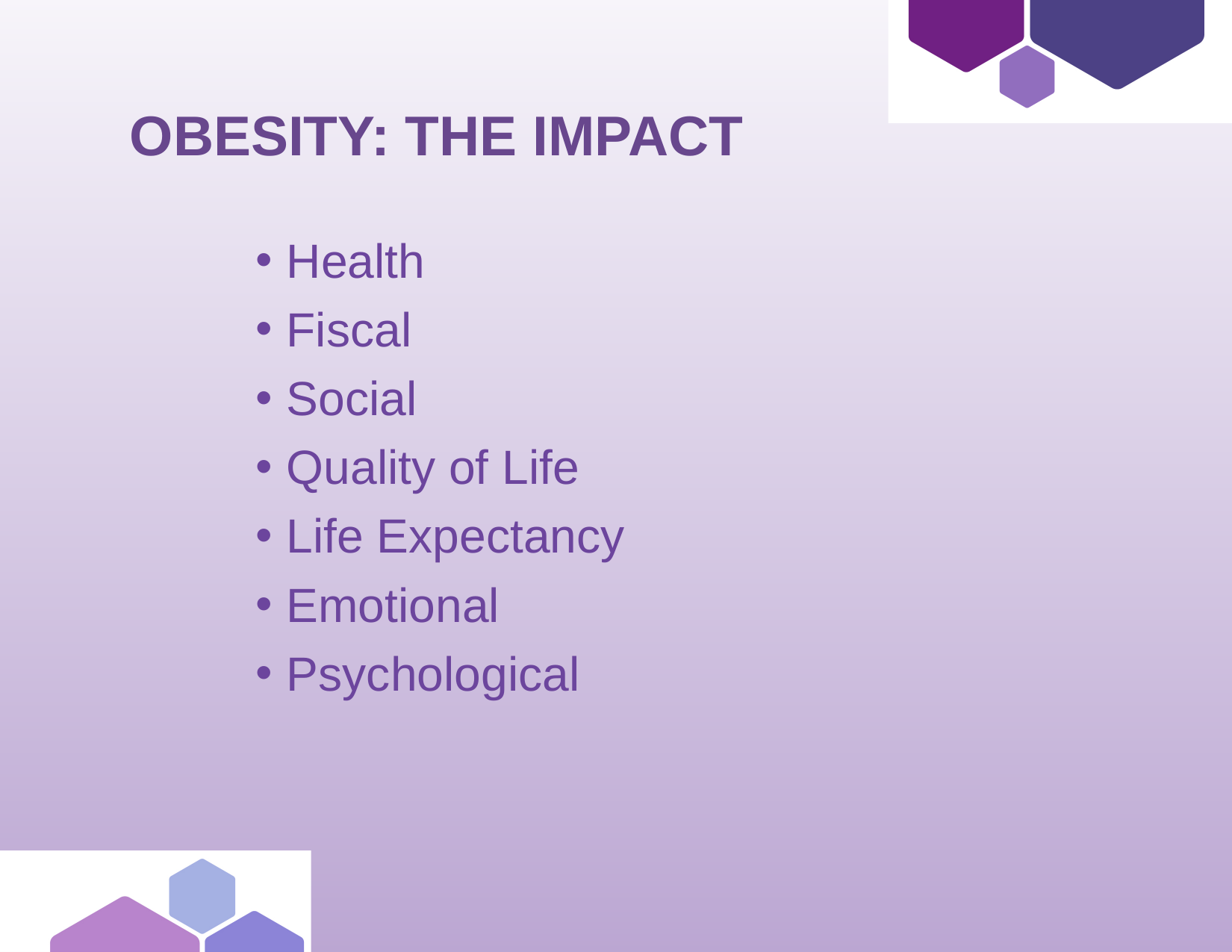

# Obesity: the impact

Health
Fiscal
Social
Quality of Life
Life Expectancy
Emotional
Psychological